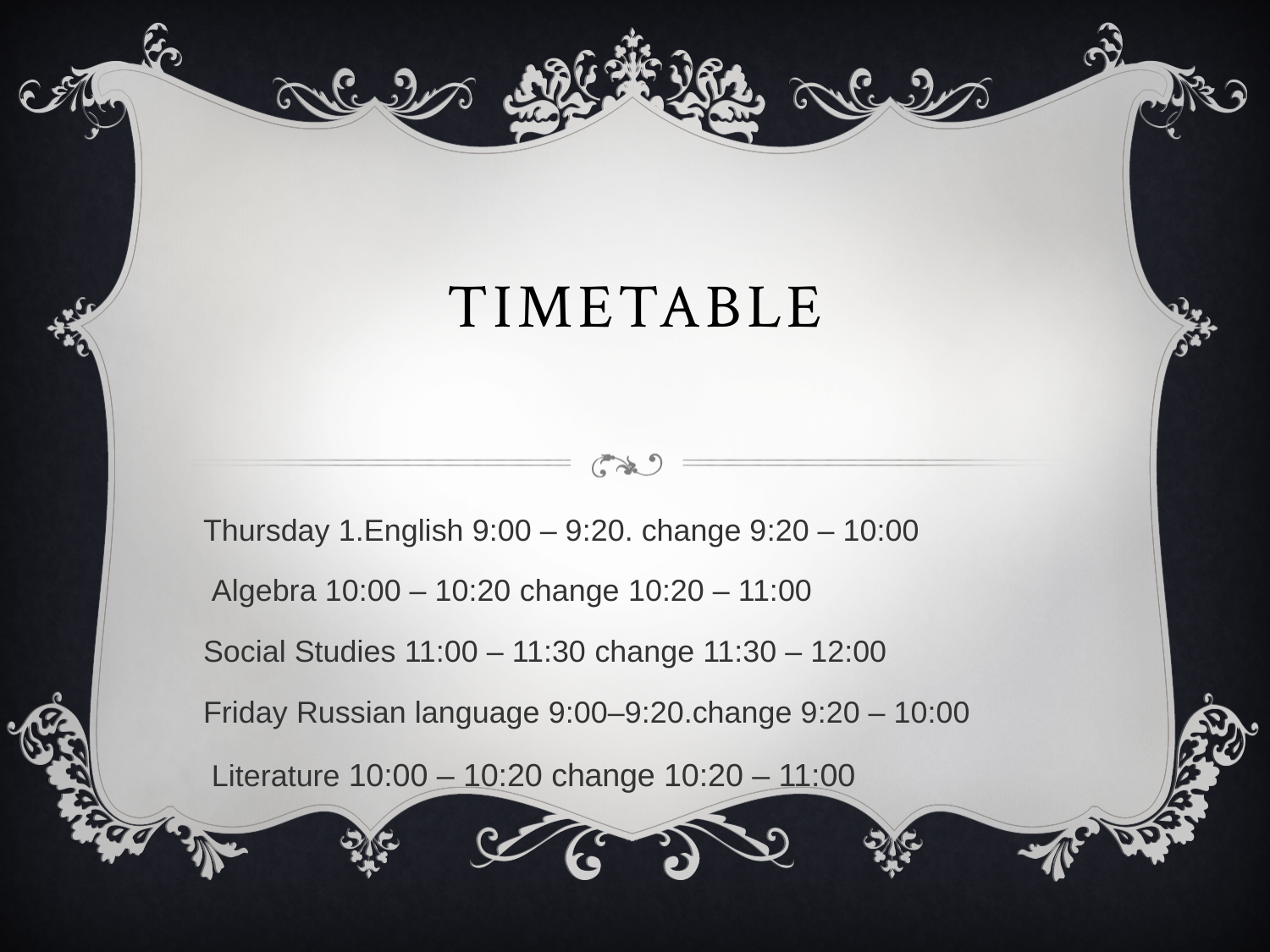

# Timetable
Thursday 1.English 9:00 – 9:20. change 9:20 – 10:00
 Algebra 10:00 – 10:20 change 10:20 – 11:00
Social Studies 11:00 – 11:30 change 11:30 – 12:00
Friday Russian language 9:00–9:20.change 9:20 – 10:00
 Literature 10:00 – 10:20 change 10:20 – 11:00